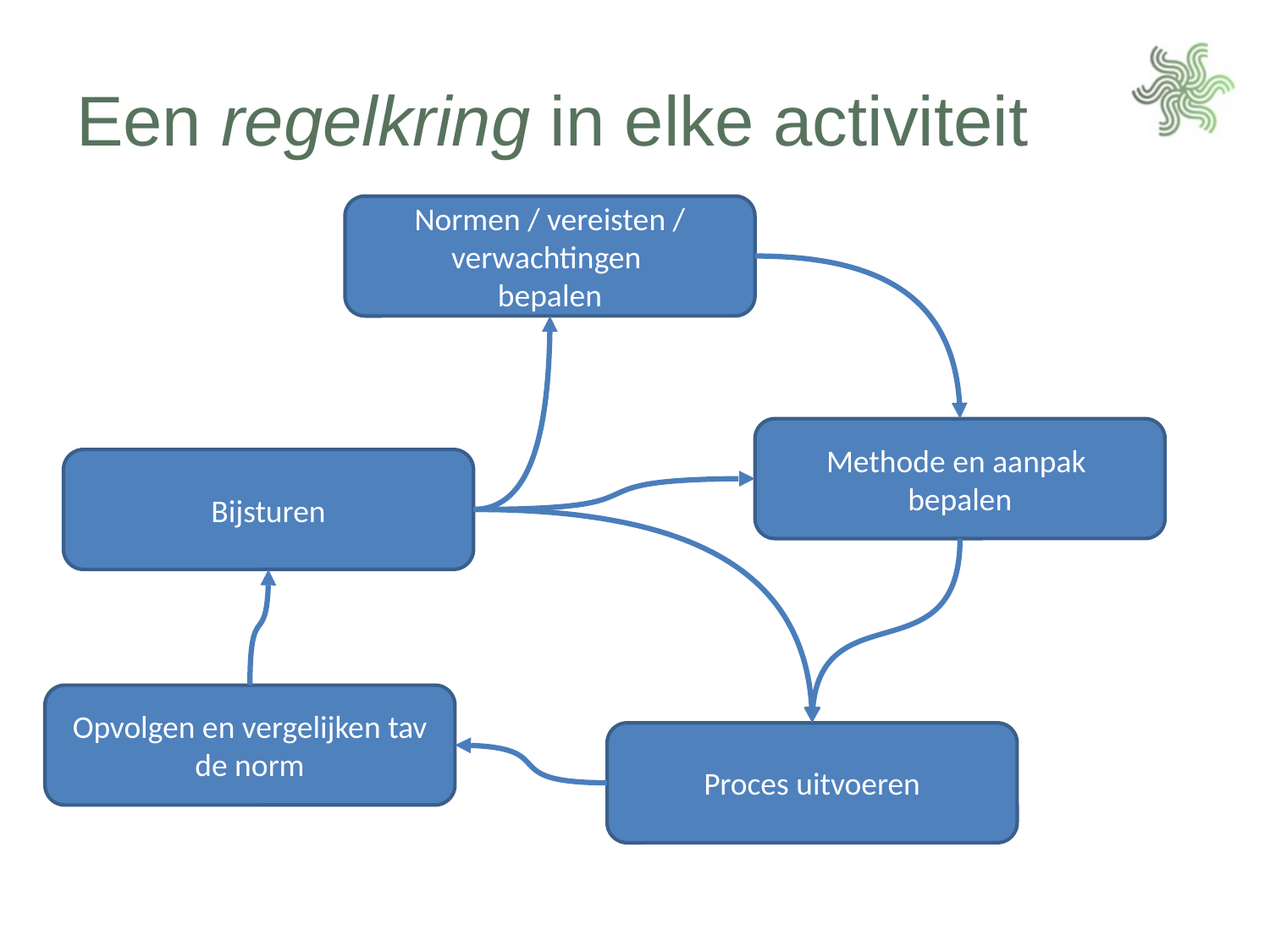

# Een regelkring in elke activiteit
Normen / vereisten / verwachtingen
bepalen
Methode en aanpak
bepalen
Bijsturen
Opvolgen en vergelijken tav de norm
Proces uitvoeren